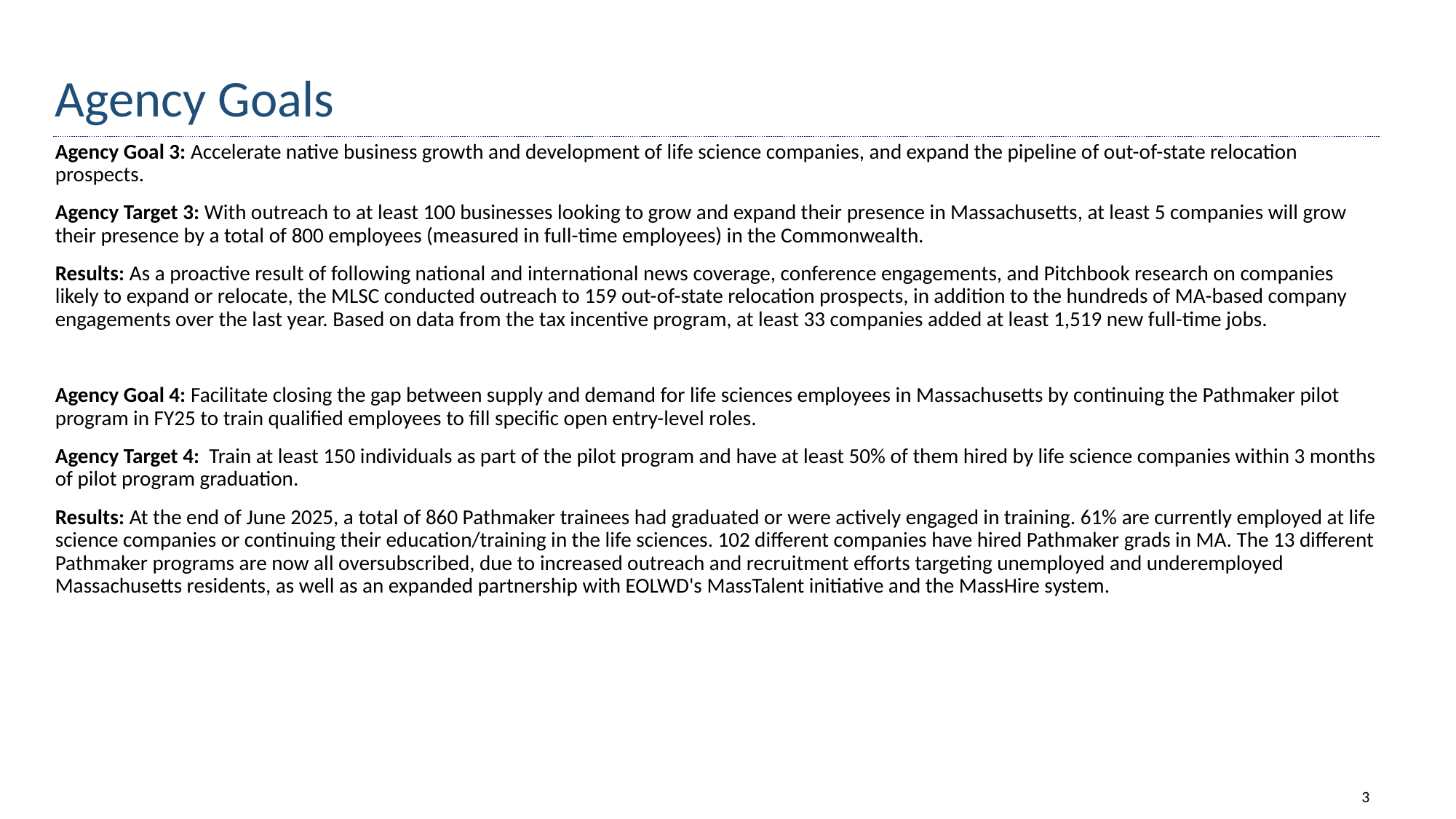

# Agency Goals
Agency Goal 3: Accelerate native business growth and development of life science companies, and expand the pipeline of out-of-state relocation prospects.
Agency Target 3: With outreach to at least 100 businesses looking to grow and expand their presence in Massachusetts, at least 5 companies will grow their presence by a total of 800 employees (measured in full-time employees) in the Commonwealth.
Results: As a proactive result of following national and international news coverage, conference engagements, and Pitchbook research on companies likely to expand or relocate, the MLSC conducted outreach to 159 out-of-state relocation prospects, in addition to the hundreds of MA-based company engagements over the last year. Based on data from the tax incentive program, at least 33 companies added at least 1,519 new full-time jobs.

Agency Goal 4: Facilitate closing the gap between supply and demand for life sciences employees in Massachusetts by continuing the Pathmaker pilot program in FY25 to train qualified employees to fill specific open entry-level roles.
Agency Target 4:  Train at least 150 individuals as part of the pilot program and have at least 50% of them hired by life science companies within 3 months of pilot program graduation.
Results: At the end of June 2025, a total of 860 Pathmaker trainees had graduated or were actively engaged in training. 61% are currently employed at life science companies or continuing their education/training in the life sciences. 102 different companies have hired Pathmaker grads in MA. The 13 different Pathmaker programs are now all oversubscribed, due to increased outreach and recruitment efforts targeting unemployed and underemployed Massachusetts residents, as well as an expanded partnership with EOLWD's MassTalent initiative and the MassHire system.